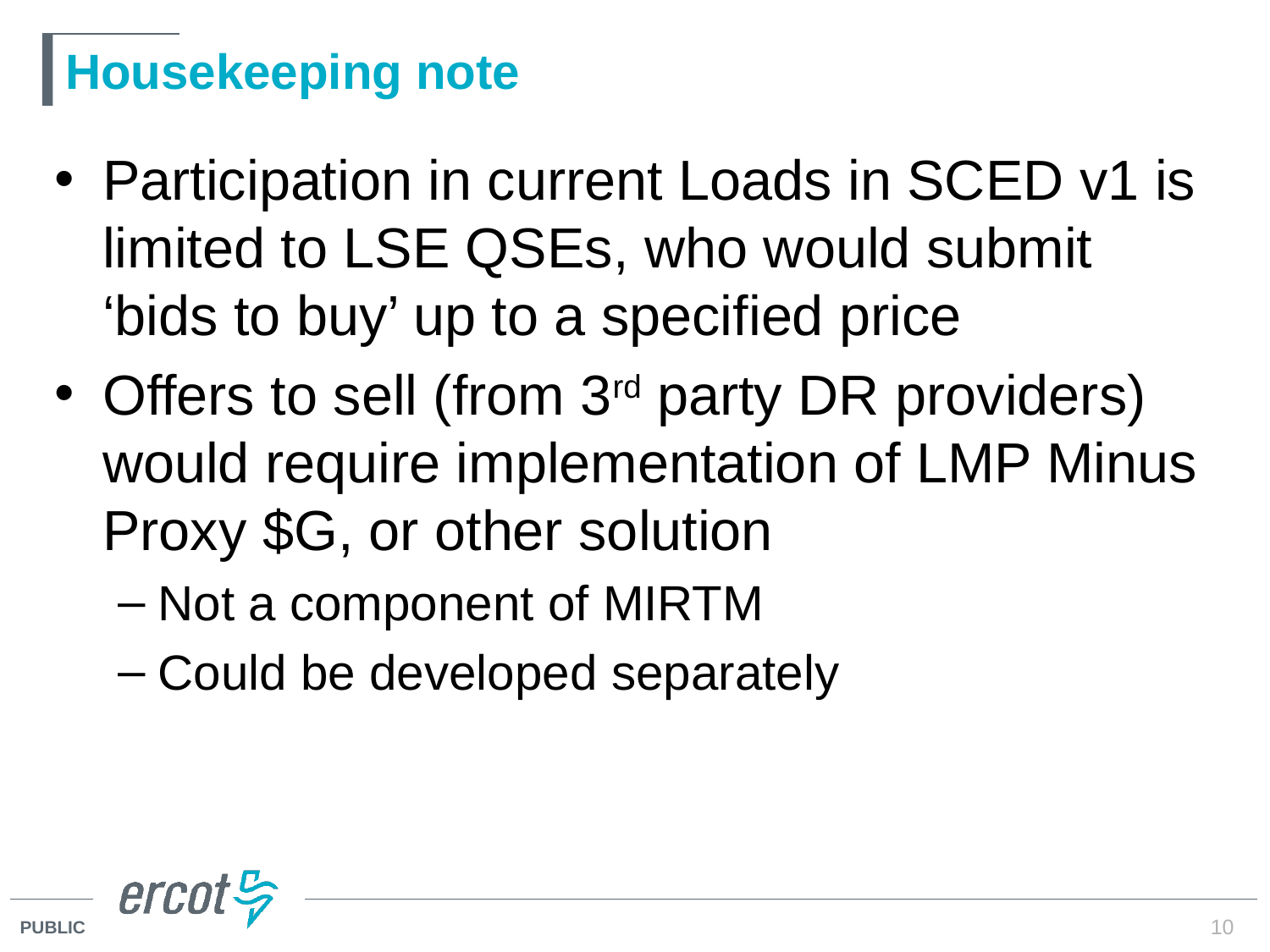

# Housekeeping note
Participation in current Loads in SCED v1 is limited to LSE QSEs, who would submit ‘bids to buy’ up to a specified price
Offers to sell (from 3rd party DR providers) would require implementation of LMP Minus Proxy $G, or other solution
Not a component of MIRTM
Could be developed separately
10